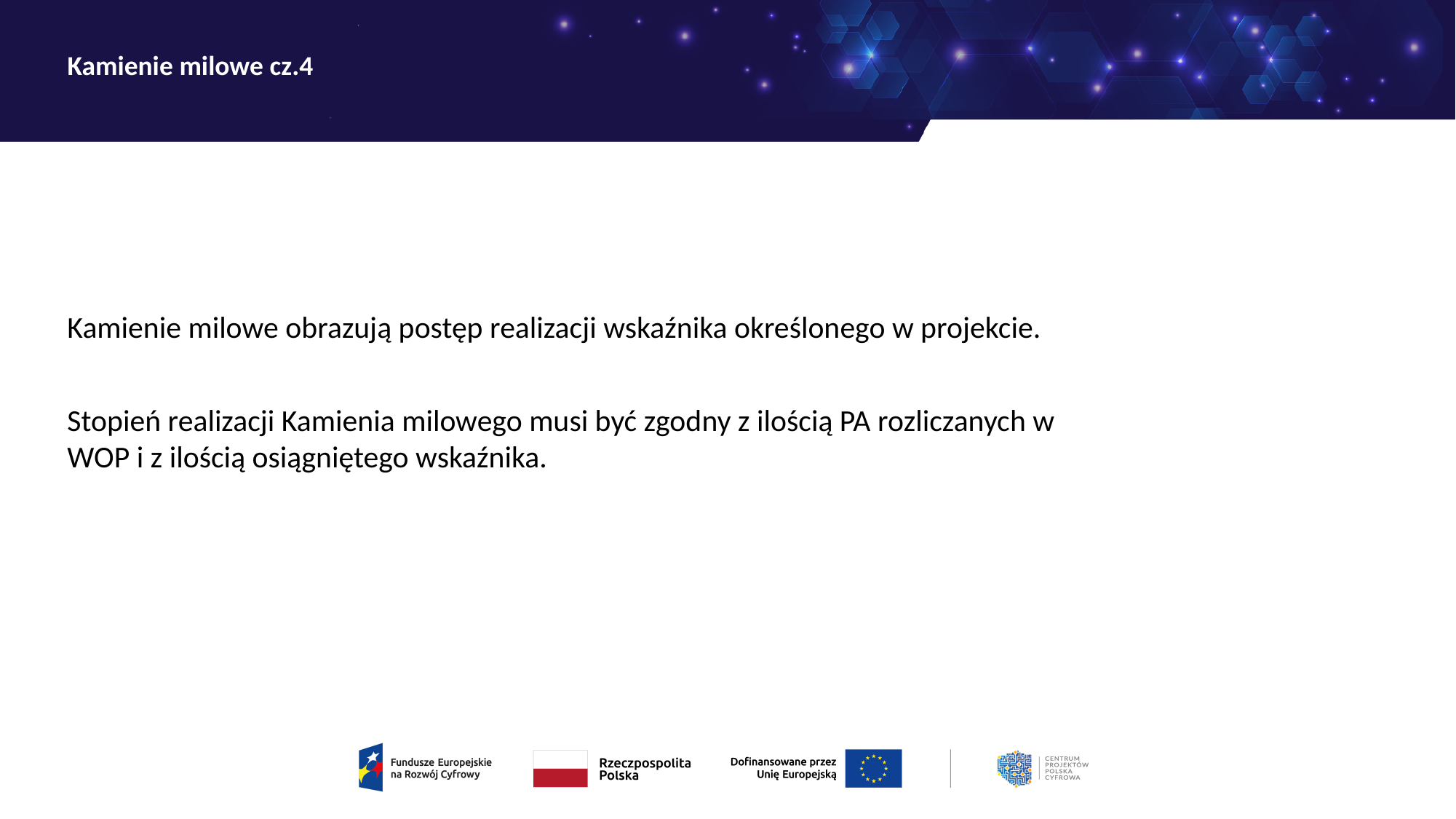

# Kamienie milowe cz.4

Kamienie milowe obrazują postęp realizacji wskaźnika określonego w projekcie.

Stopień realizacji Kamienia milowego musi być zgodny z ilością PA rozliczanych w WOP i z ilością osiągniętego wskaźnika.